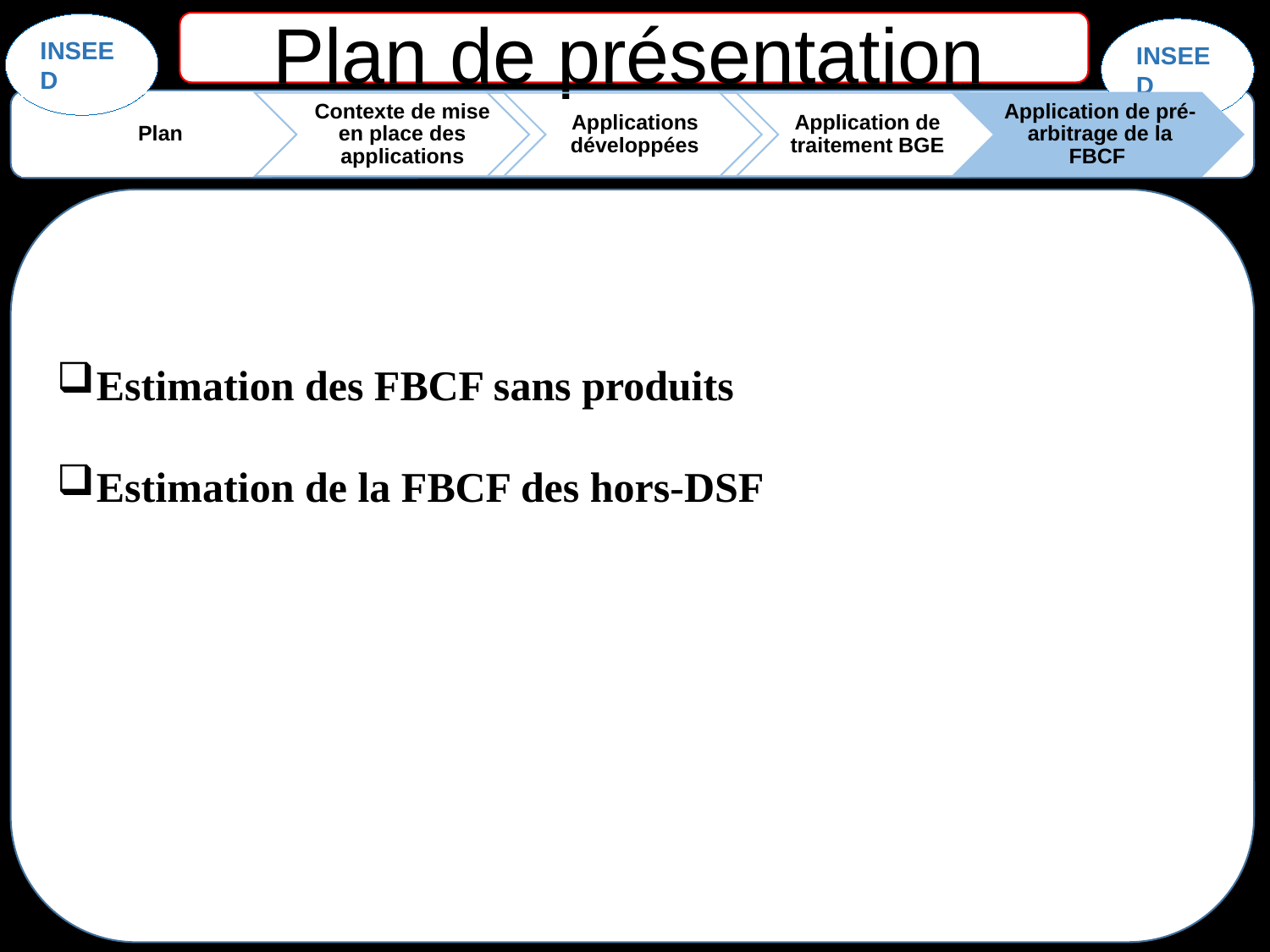

Plan de présentation
Plan
Contexte de mise en place des applications
Applications développées
Application de traitement BGE
Application de pré-arbitrage de la FBCF
Estimation des FBCF sans produits
Estimation de la FBCF des hors-DSF